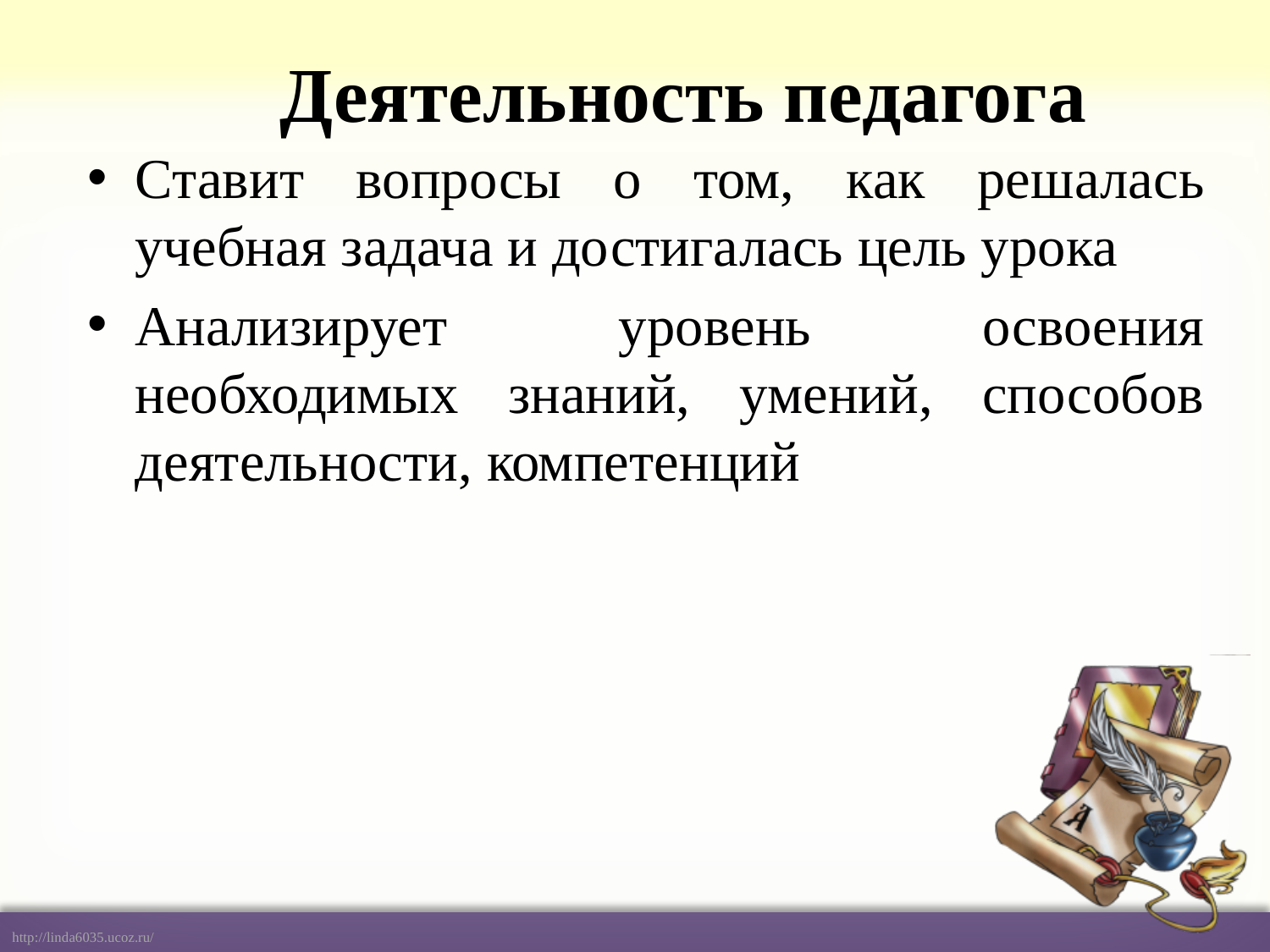

# Деятельность педагога
Ставит вопросы о том, как решалась учебная задача и достигалась цель урока
Анализирует уровень освоения необходимых знаний, умений, способов деятельности, компетенций